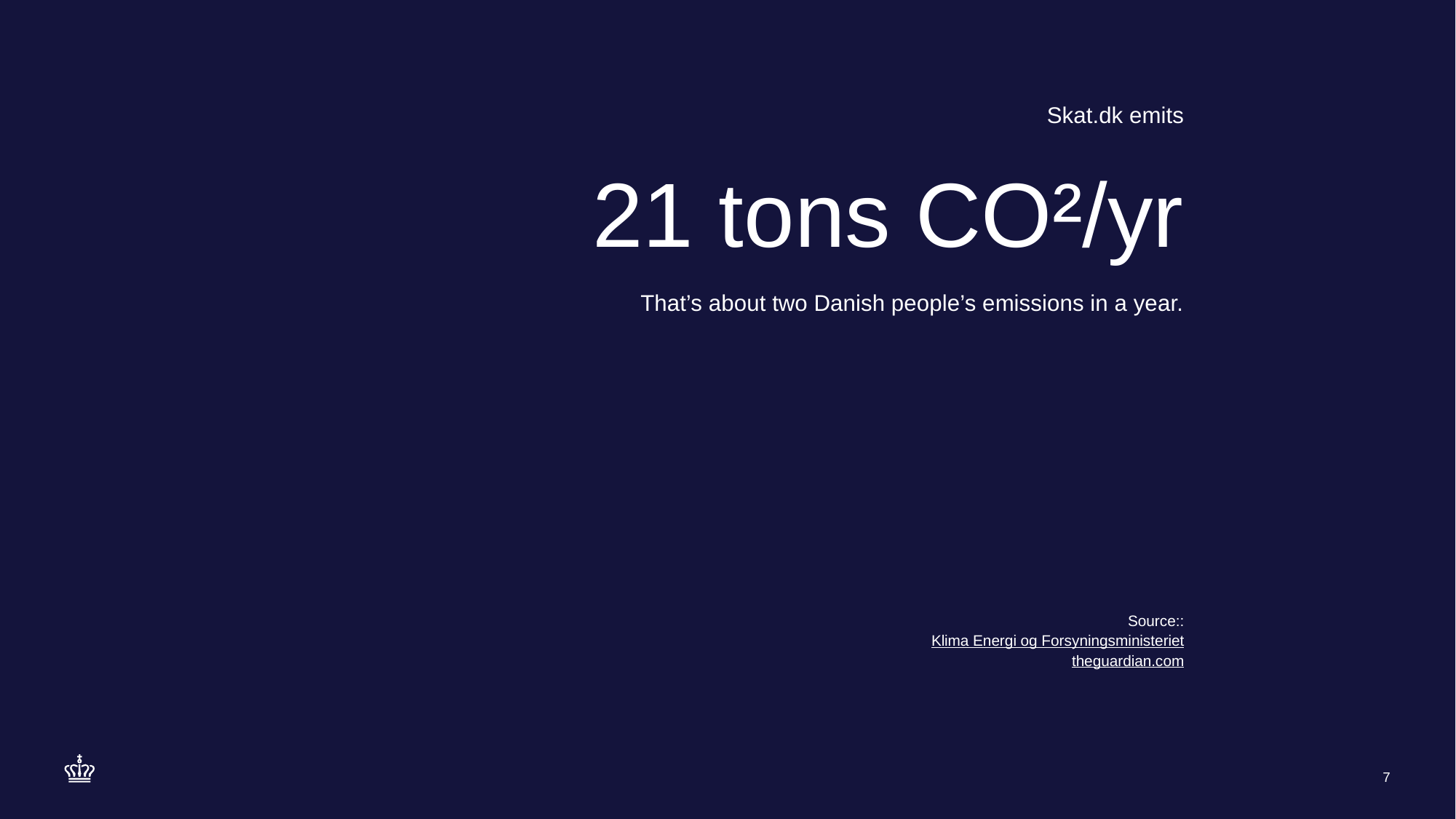

Skat.dk emits
21 tons CO²/yr
That’s about two Danish people’s emissions in a year.
Source::
Klima Energi og Forsyningsministeriet
theguardian.com
7
13. juni 2023